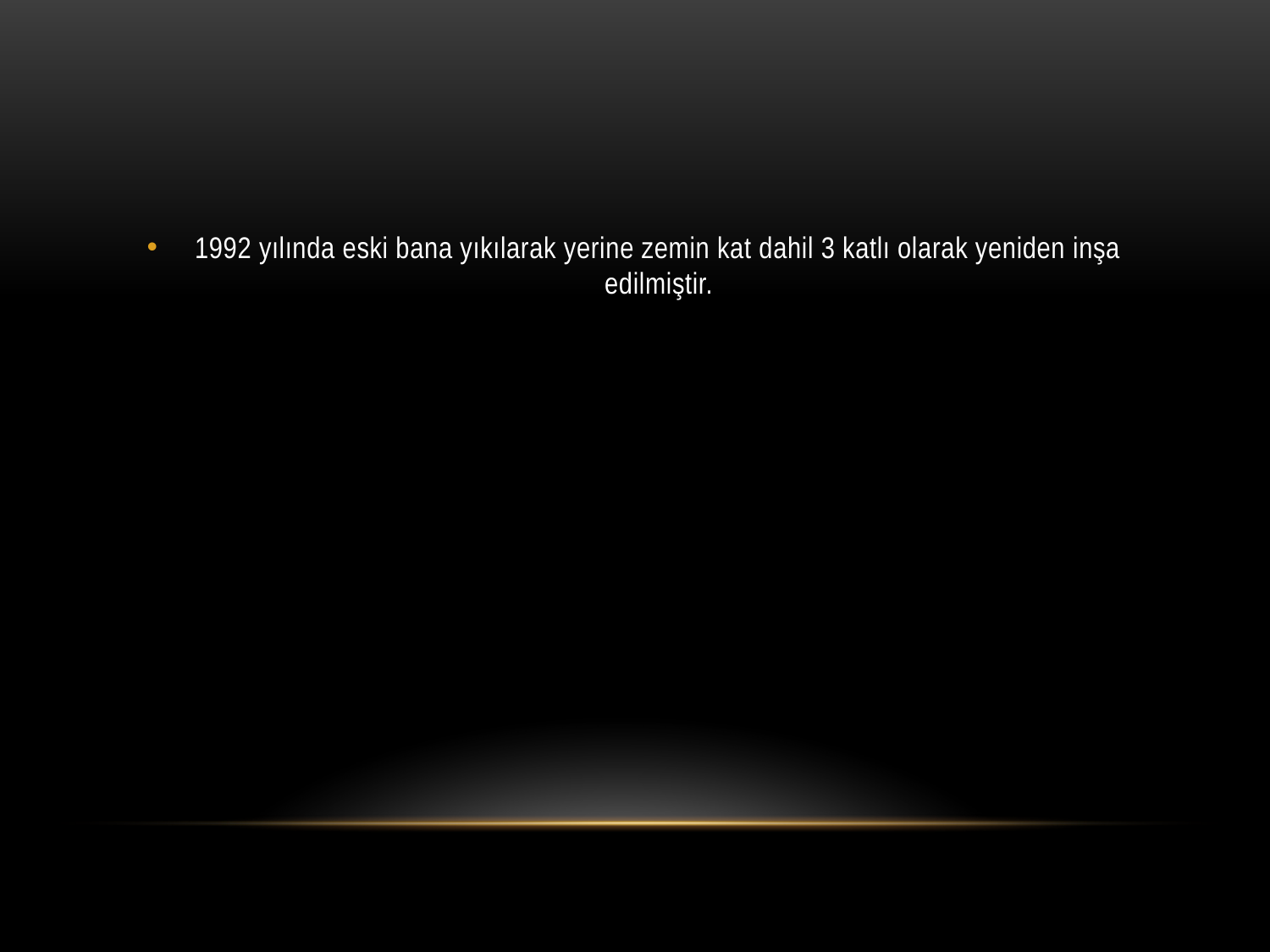

#
1992 yılında eski bana yıkılarak yerine zemin kat dahil 3 katlı olarak yeniden inşa edilmiştir.